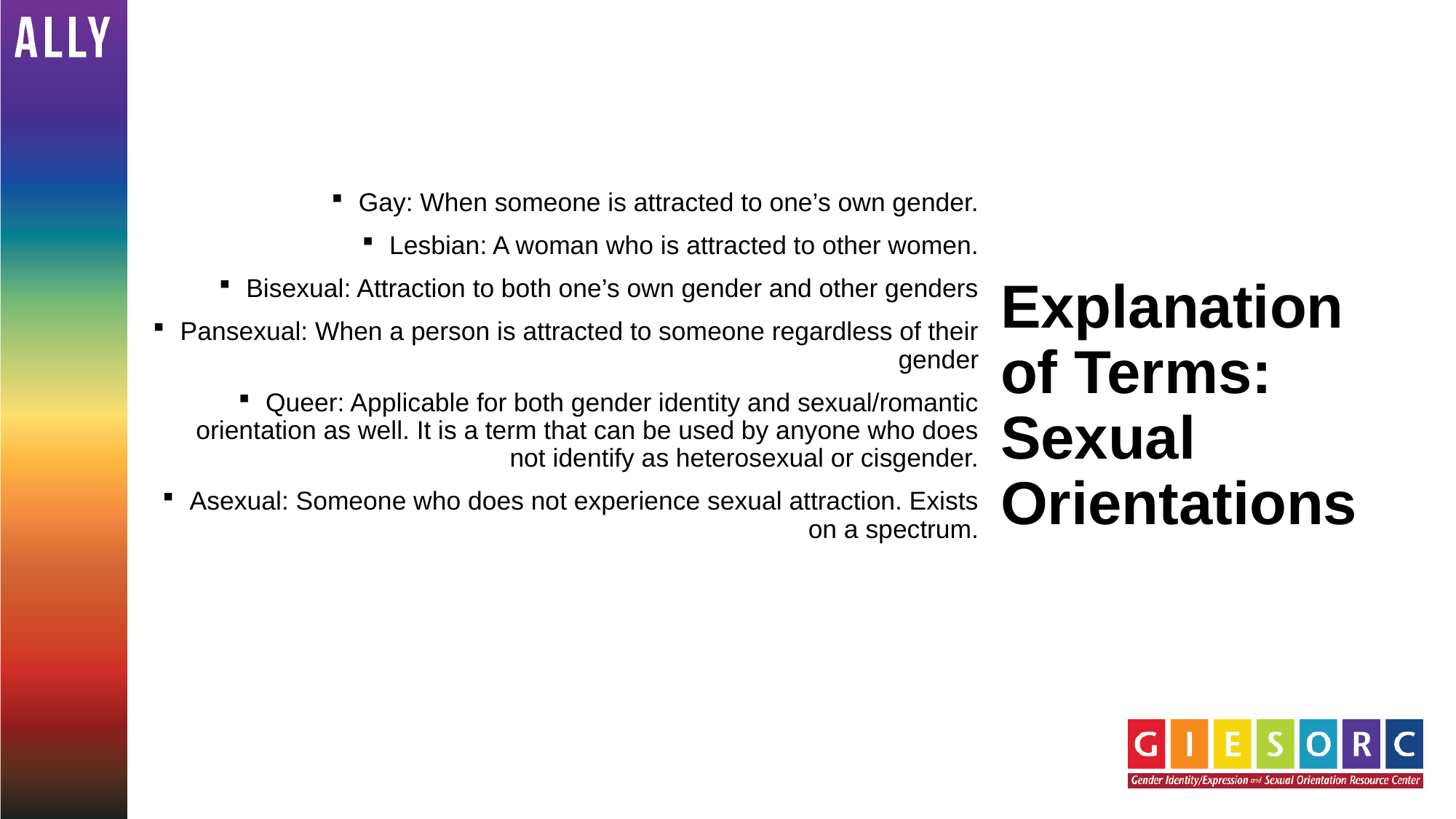

Gay: When someone is attracted to one’s own gender.
Lesbian: A woman who is attracted to other women.
Bisexual: Attraction to both one’s own gender and other genders
Pansexual: When a person is attracted to someone regardless of their gender
Queer: Applicable for both gender identity and sexual/romantic orientation as well. It is a term that can be used by anyone who does not identify as heterosexual or cisgender.
Asexual: Someone who does not experience sexual attraction. Exists on a spectrum.

# Explanation of Terms: Sexual Orientations